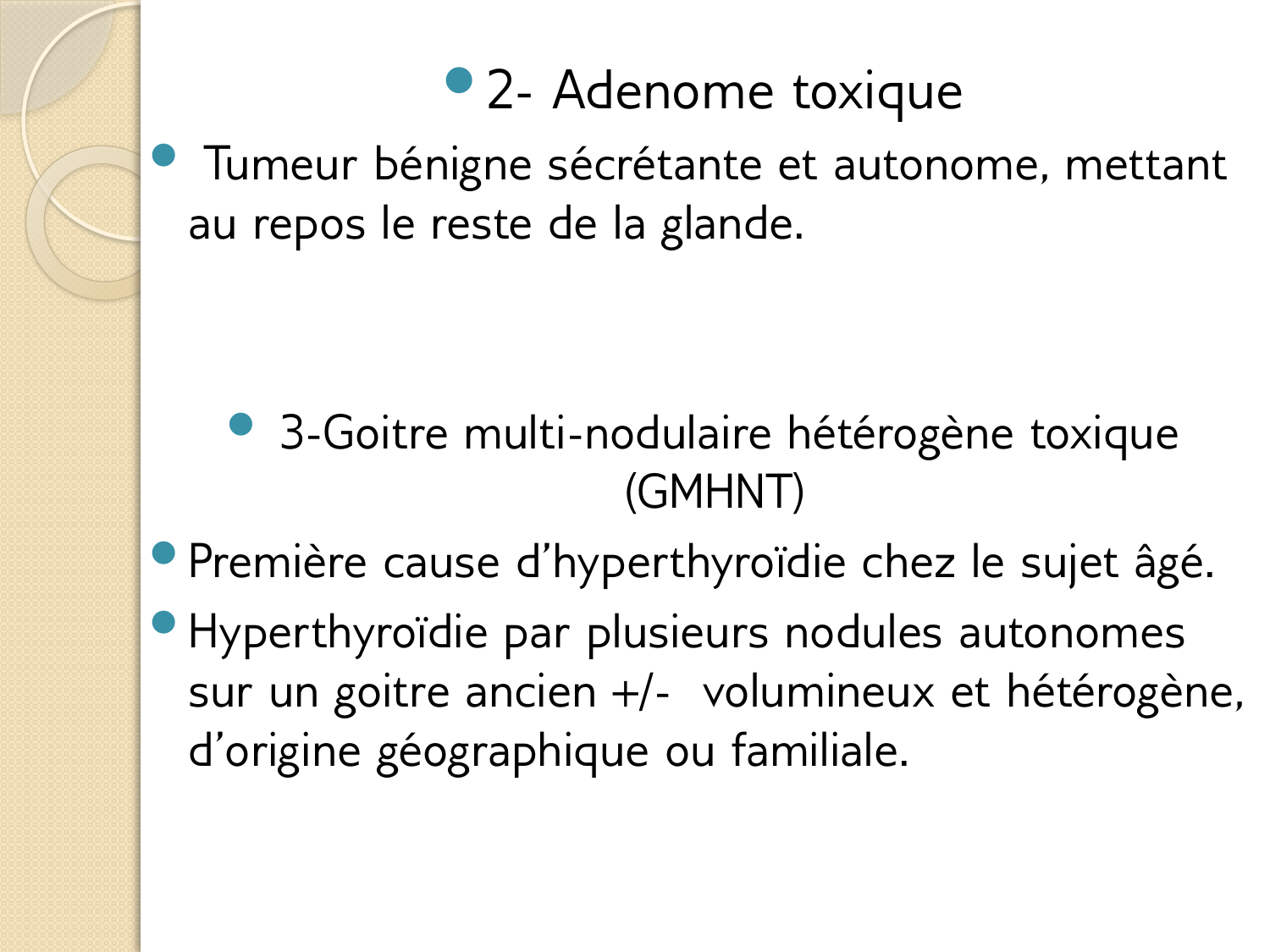

#
2- Adenome toxique
 Tumeur bénigne sécrétante et autonome, mettant au repos le reste de la glande.

 3-Goitre multi-nodulaire hétérogène toxique (GMHNT)
Première cause d’hyperthyroïdie chez le sujet âgé.
Hyperthyroïdie par plusieurs nodules autonomes  sur un goitre ancien +/-  volumineux et hétérogène, d’origine géographique ou familiale.